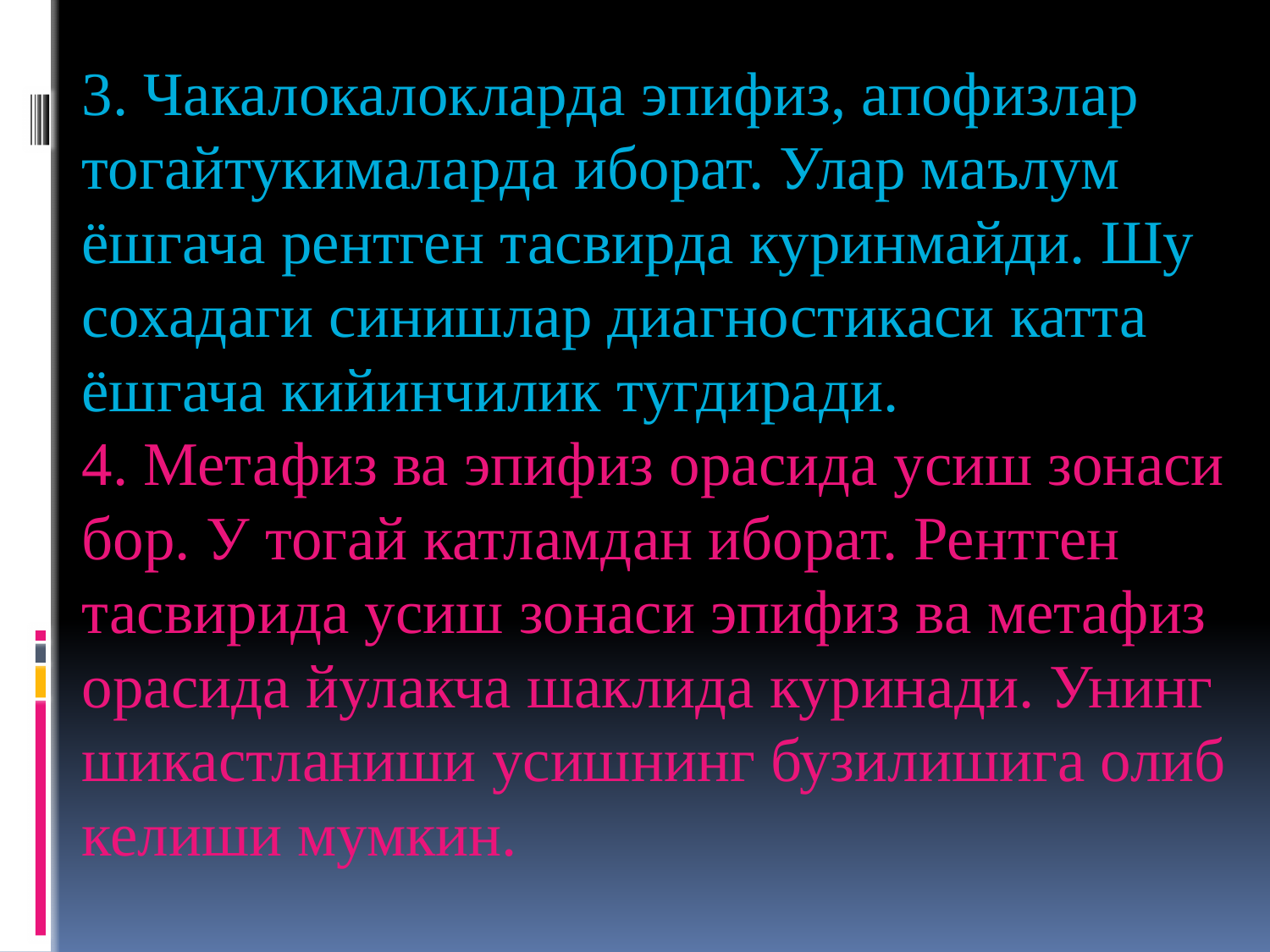

3. Чакалокалокларда эпифиз, апофизлар тогайтукималарда иборат. Улар маълум ёшгача рентген тасвирда куринмайди. Шу сохадаги синишлар диагностикаси катта ёшгача кийинчилик тугдиради.
4. Метафиз ва эпифиз орасида усиш зонаси бор. У тогай катламдан иборат. Рентген тасвирида усиш зонаси эпифиз ва метафиз орасида йулакча шаклида куринади. Унинг шикастланиши усишнинг бузилишига олиб келиши мумкин.